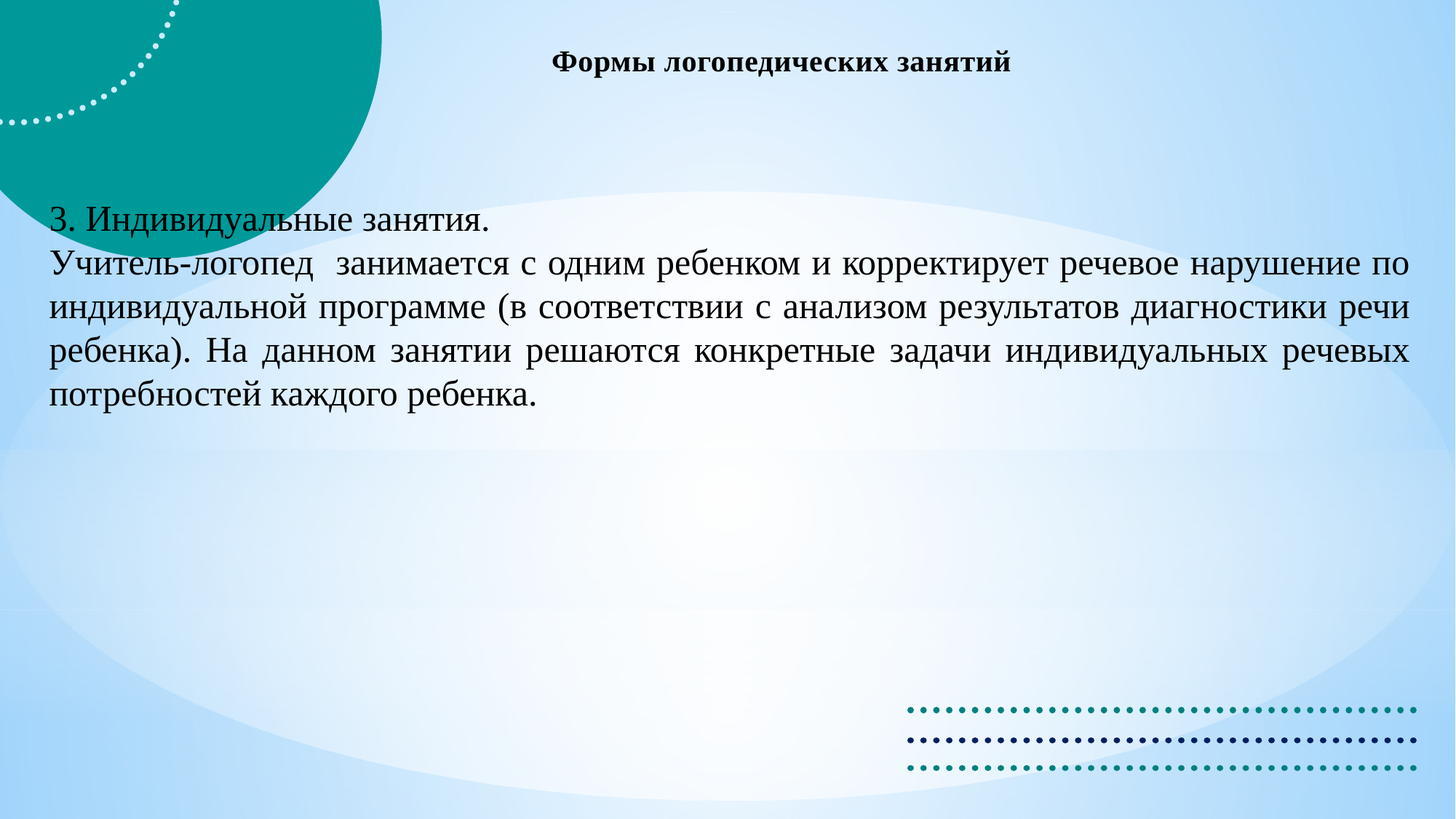

Формы логопедических занятий

3. Индивидуальные занятия.
Учитель-логопед  занимается с одним ребенком и корректирует речевое нарушение по индивидуальной программе (в соответствии с анализом результатов диагностики речи ребенка). На данном занятии решаются конкретные задачи индивидуальных речевых потребностей каждого ребенка.